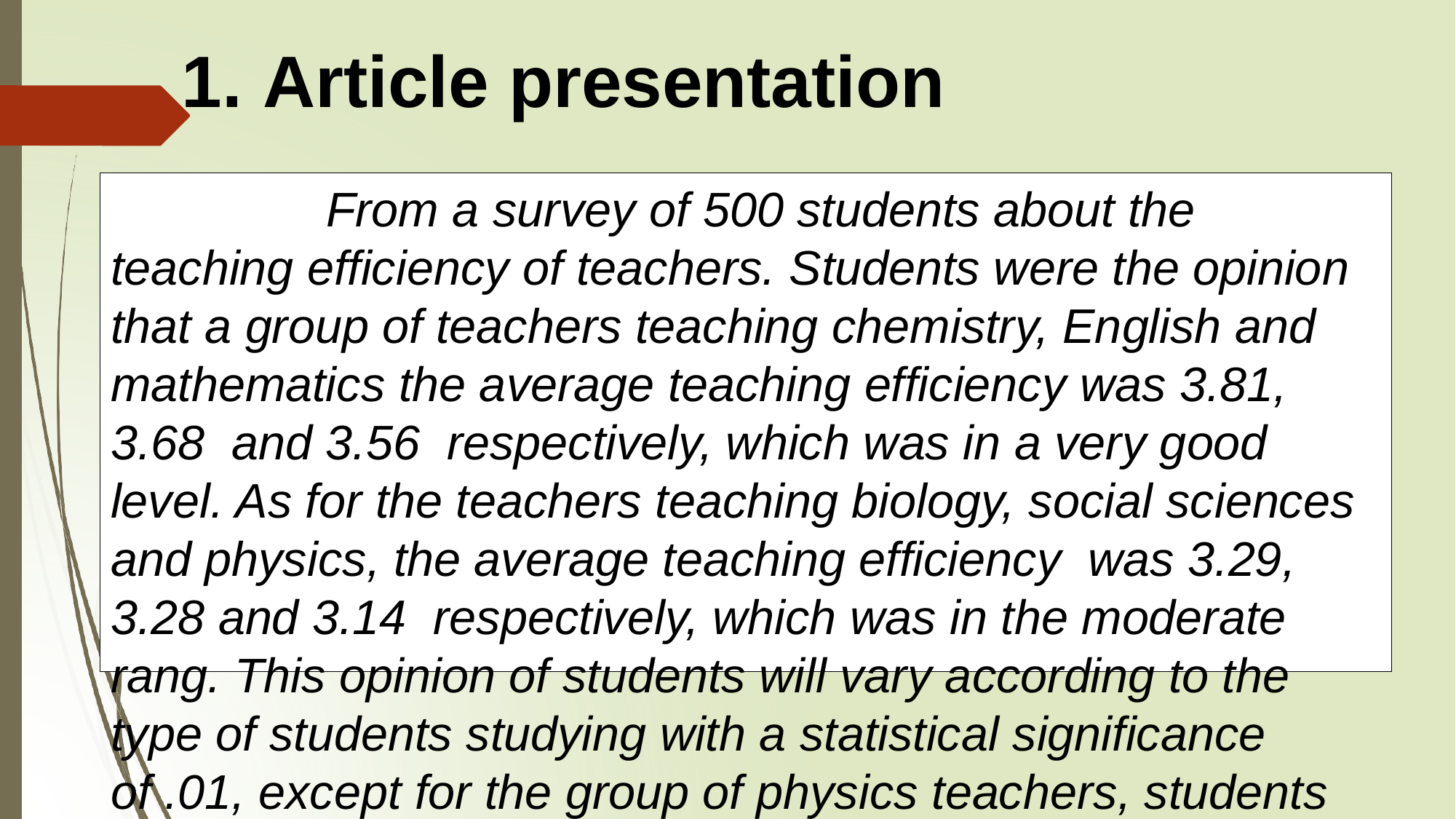

# 1. Article presentation
                From a survey of 500 students about the teaching efficiency of teachers. Students were the opinion that a group of teachers teaching chemistry, English and mathematics the average teaching efficiency was 3.81, 3.68  and 3.56  respectively, which was in a very good level. As for the teachers teaching biology, social sciences and physics, the average teaching efficiency  was 3.29, 3.28 and 3.14  respectively, which was in the moderate rang. This opinion of students will vary according to the type of students studying with a statistical significance of .01, except for the group of physics teachers, students of all types had no different opinions.